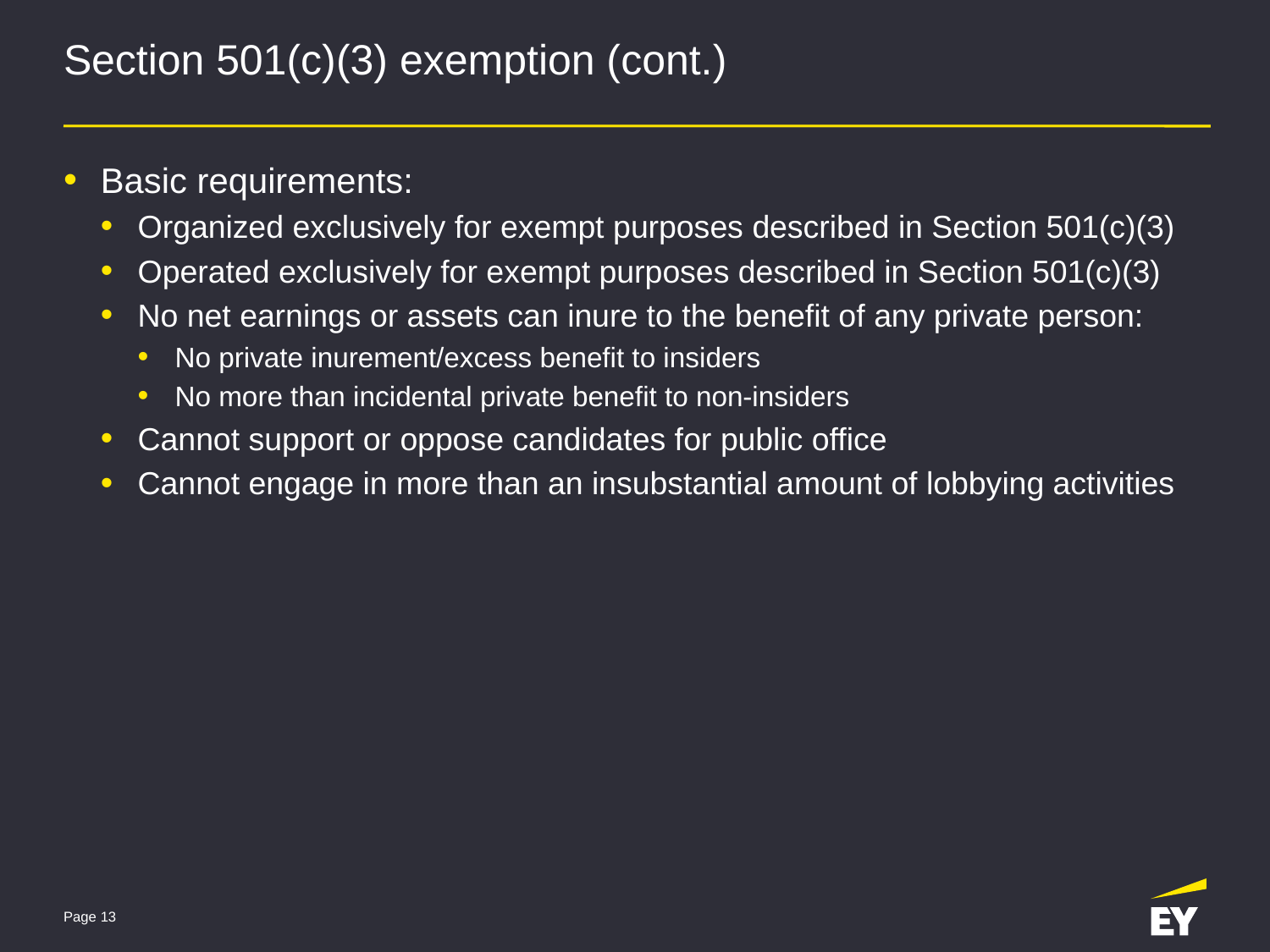

# Section 501(c)(3) exemption (cont.)
Basic requirements:
Organized exclusively for exempt purposes described in Section 501(c)(3)
Operated exclusively for exempt purposes described in Section 501(c)(3)
No net earnings or assets can inure to the benefit of any private person:
No private inurement/excess benefit to insiders
No more than incidental private benefit to non-insiders
Cannot support or oppose candidates for public office
Cannot engage in more than an insubstantial amount of lobbying activities